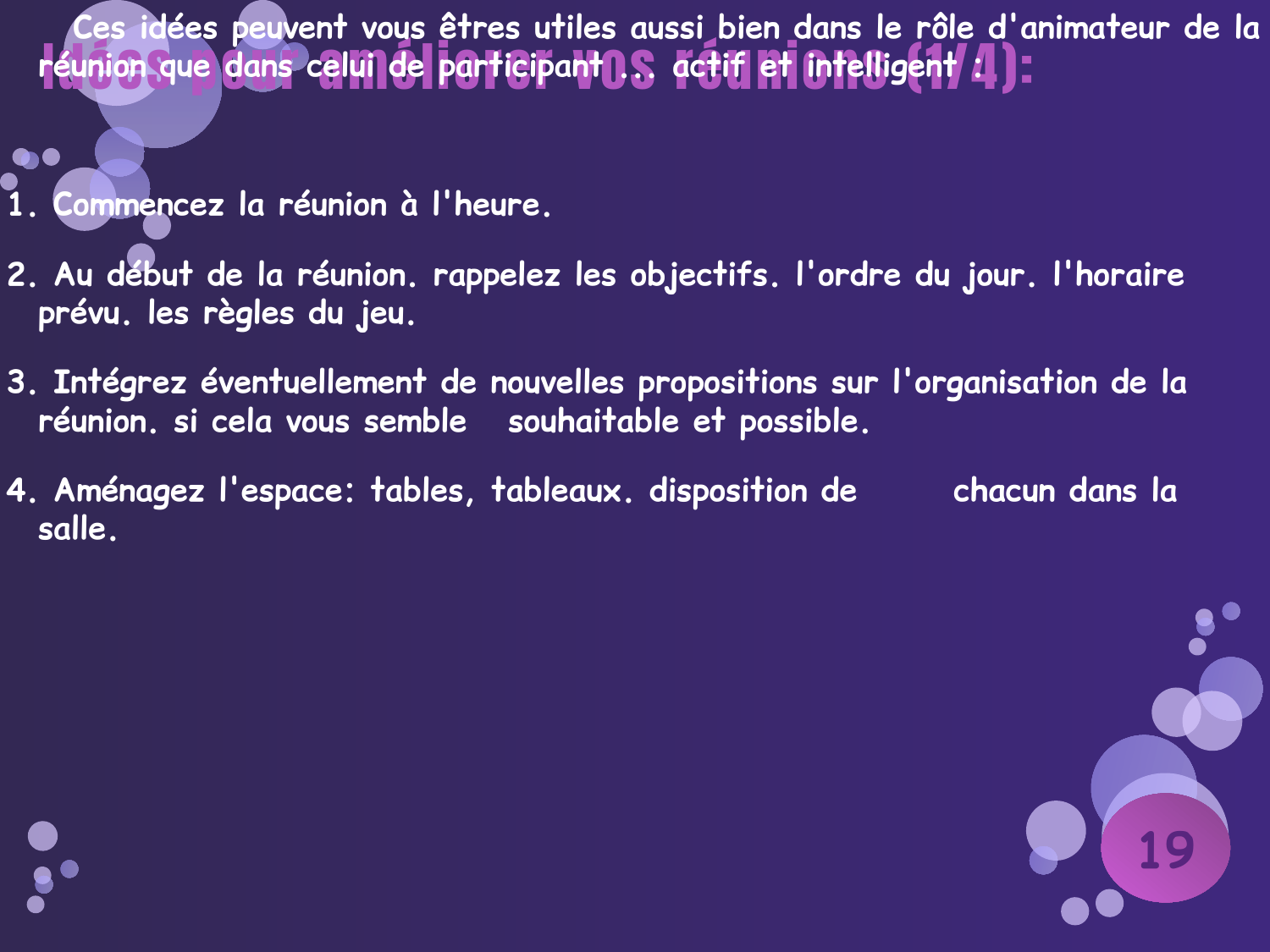

Ces idées peuvent vous êtres utiles aussi bien dans le rôle d'animateur de la réunion que dans celui de participant ... actif et intelligent :

1. Commencez la réunion à l'heure.
2. Au début de la réunion. rappelez les objectifs. l'ordre du jour. l'horaire prévu. les règles du jeu.
3. Intégrez éventuellement de nouvelles propositions sur l'organisation de la réunion. si cela vous semble   souhaitable et possible.
4. Aménagez l'espace: tables, tableaux. disposition de       chacun dans la salle.

# Idées pour améliorer vos réunions (1/4):
19